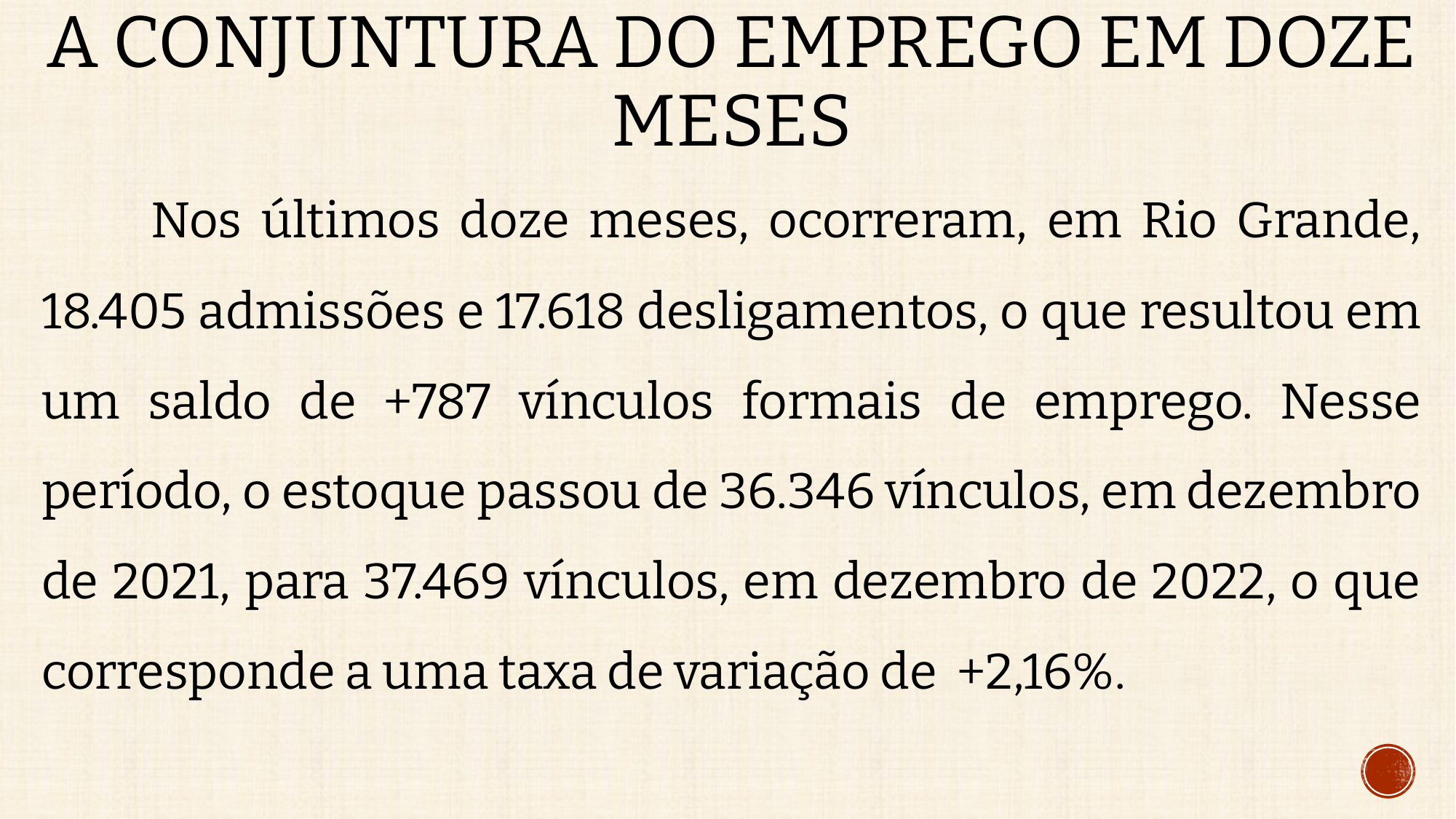

# A conjuntura do emprego Em Doze meses
	Nos últimos doze meses, ocorreram, em Rio Grande, 18.405 admissões e 17.618 desligamentos, o que resultou em um saldo de +787 vínculos formais de emprego. Nesse período, o estoque passou de 36.346 vínculos, em dezembro de 2021, para 37.469 vínculos, em dezembro de 2022, o que corresponde a uma taxa de variação de  +2,16%.